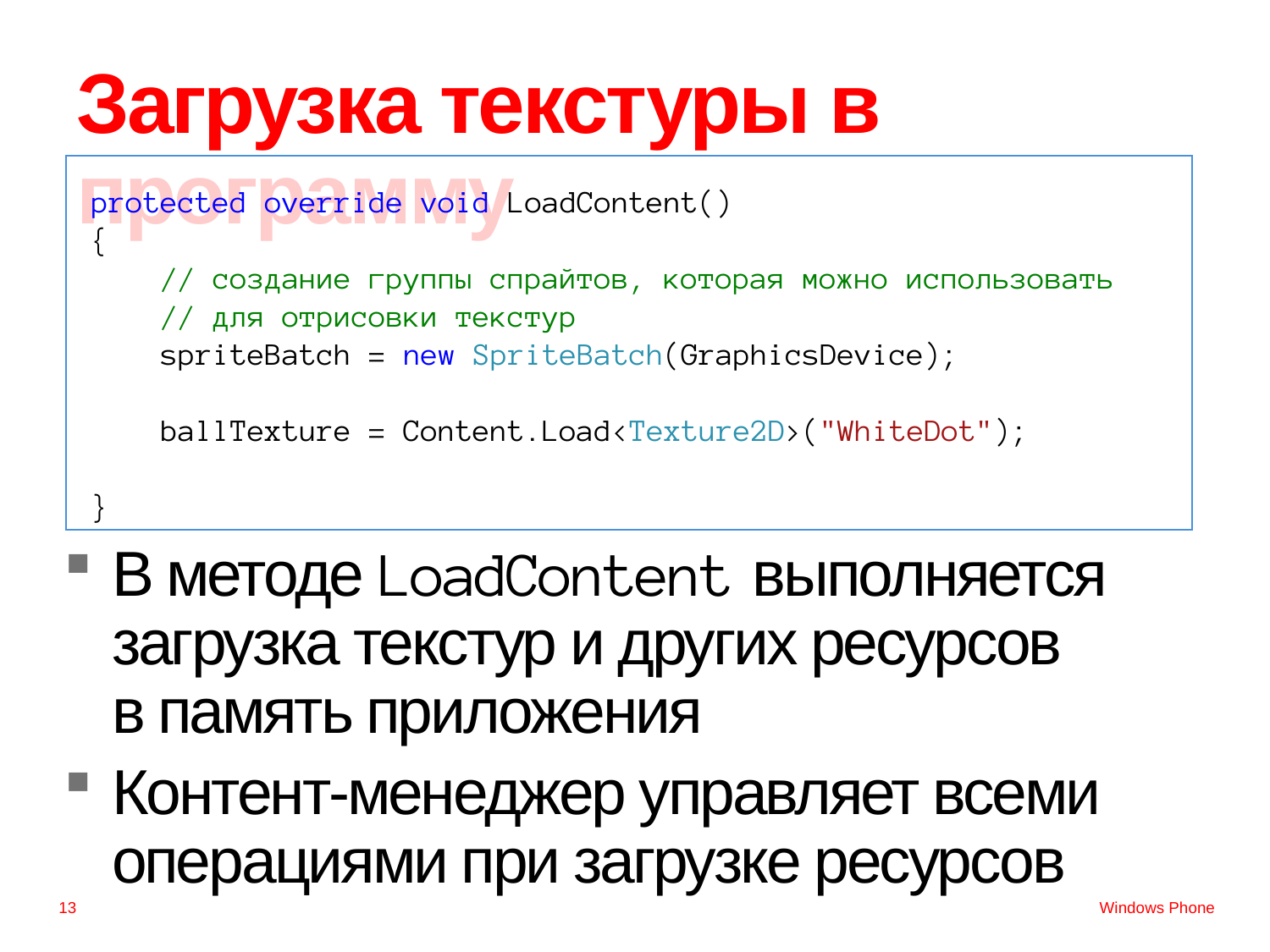

# Загрузка текстуры в программу
protected override void LoadContent()
{
    // создание группы спрайтов, которая можно использовать
    // для отрисовки текстур
    spriteBatch = new SpriteBatch(GraphicsDevice);

    ballTexture = Content.Load<Texture2D>("WhiteDot");

}

В методе LoadContent выполняется загрузка текстур и других ресурсов
в память приложения
Контент-менеджер управляет всеми операциями при загрузке ресурсов
13